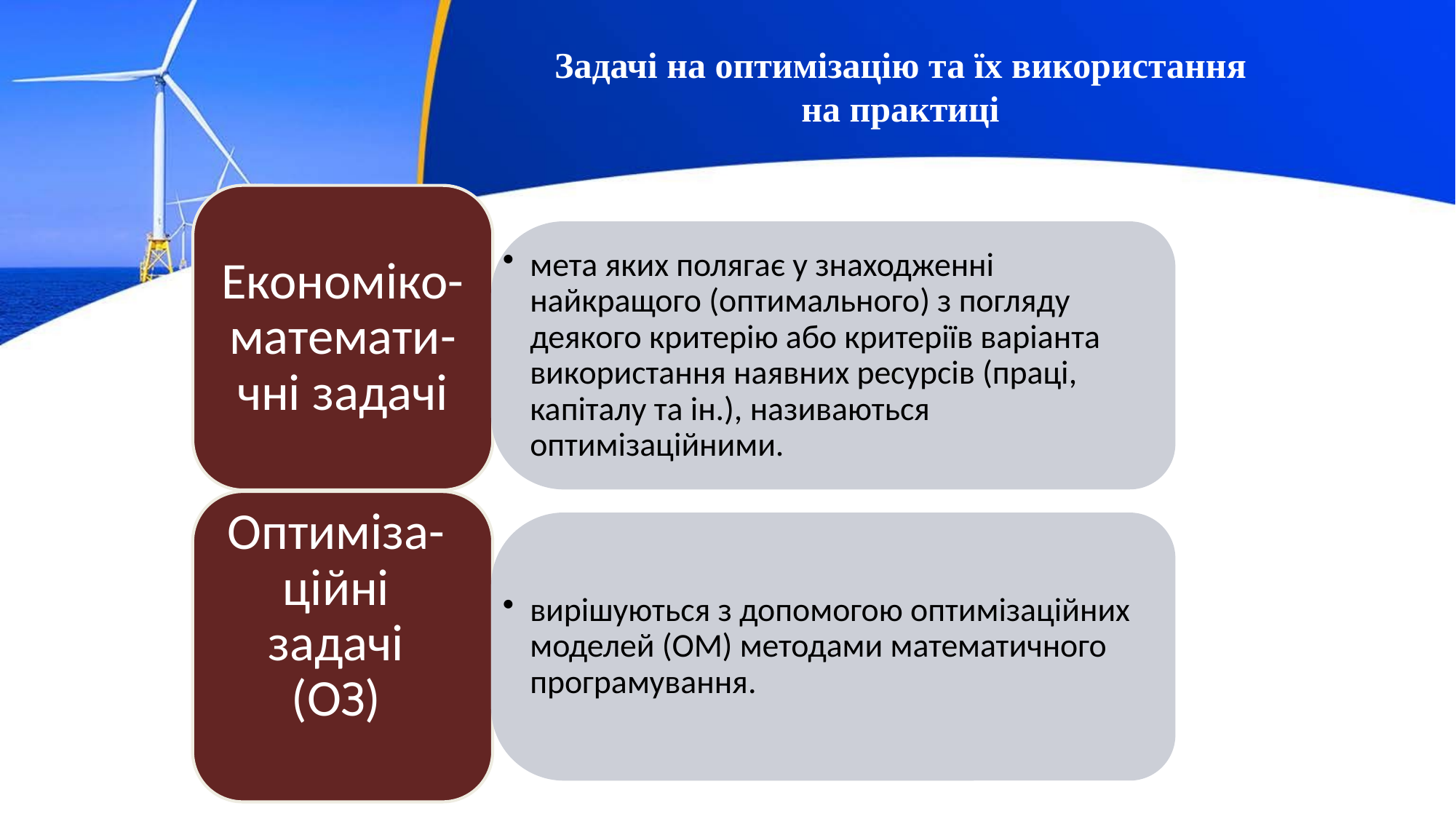

Задачі на оптимізацію та їх використання на практиці

Економіко-математи-чні задачі

мета яких полягає у знаходженні найкращого (оптимального) з погляду деякого критерію або критеріїв варіанта використання наявних ресурсів (праці, капіталу та ін.), називаються оптимізаційними.
Оптиміза-ційні задачі (ОЗ)

вирішуються з допомогою оптимізаційних моделей (ОМ) методами математичного програмування.